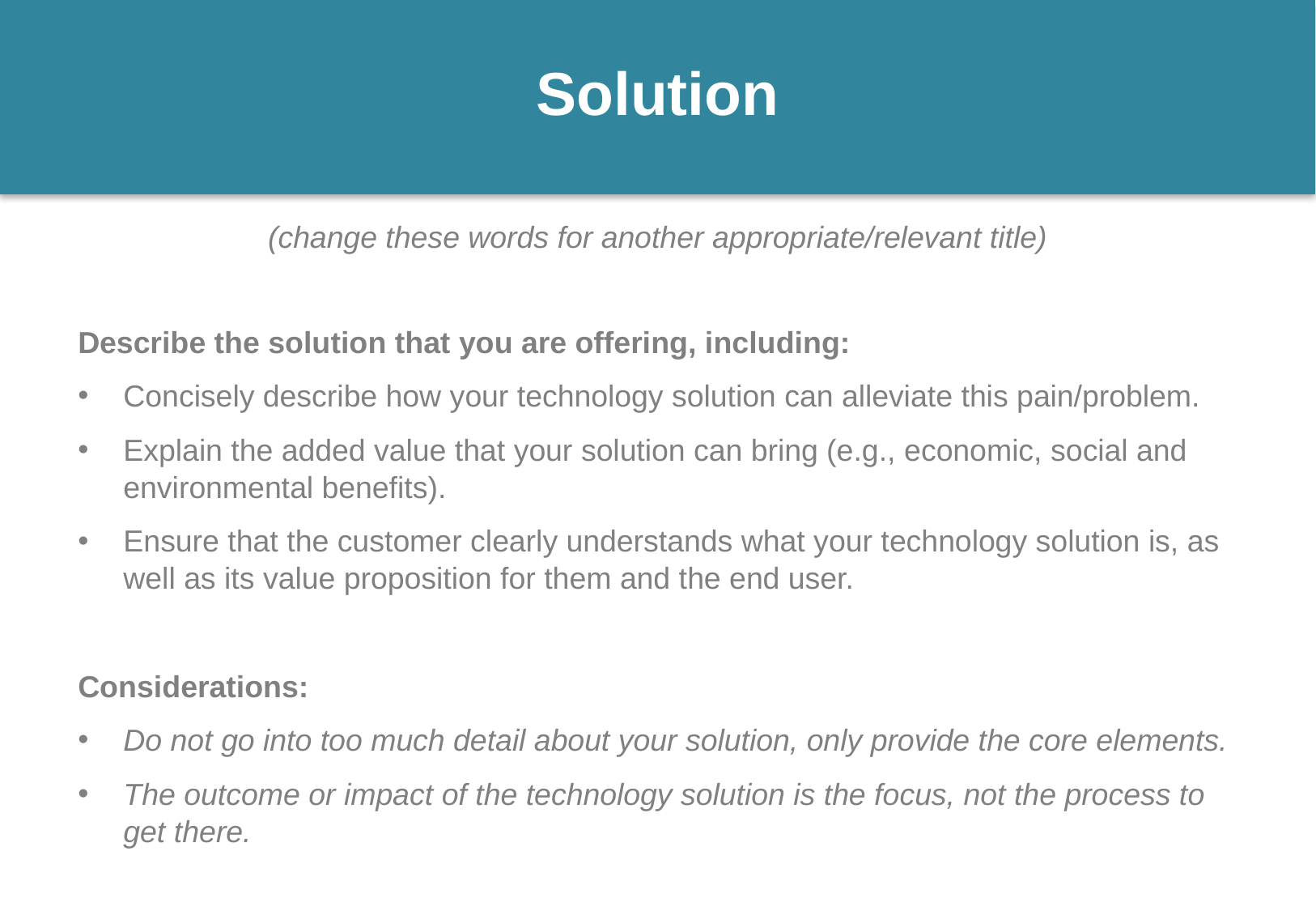

# Solution
(change these words for another appropriate/relevant title)

Describe the solution that you are offering, including:
Concisely describe how your technology solution can alleviate this pain/problem.
Explain the added value that your solution can bring (e.g., economic, social and environmental benefits).
Ensure that the customer clearly understands what your technology solution is, as well as its value proposition for them and the end user.

Considerations:
Do not go into too much detail about your solution, only provide the core elements.
The outcome or impact of the technology solution is the focus, not the process to get there.